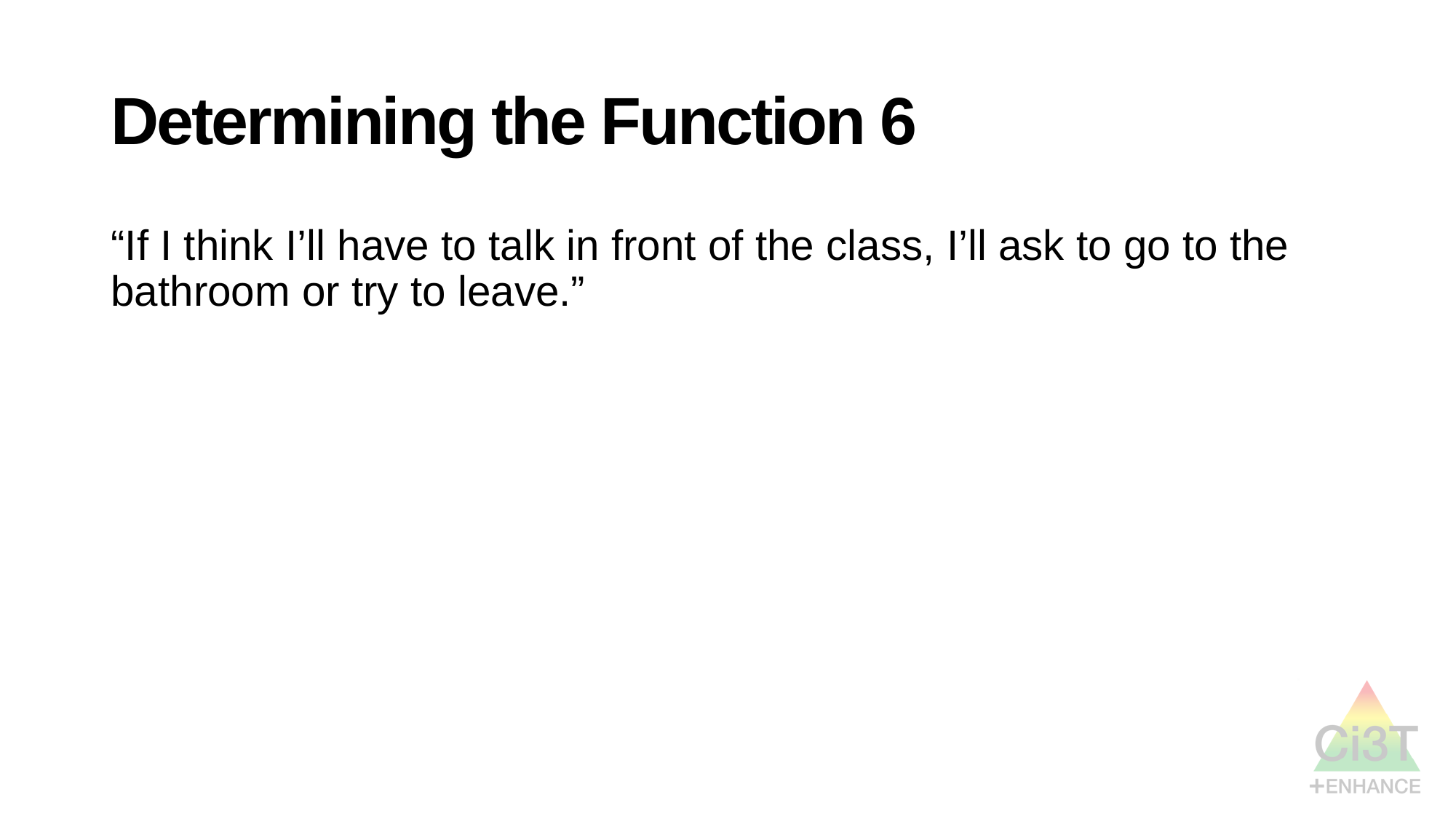

# Determining the Function 6
“If I think I’ll have to talk in front of the class, I’ll ask to go to the bathroom or try to leave.”